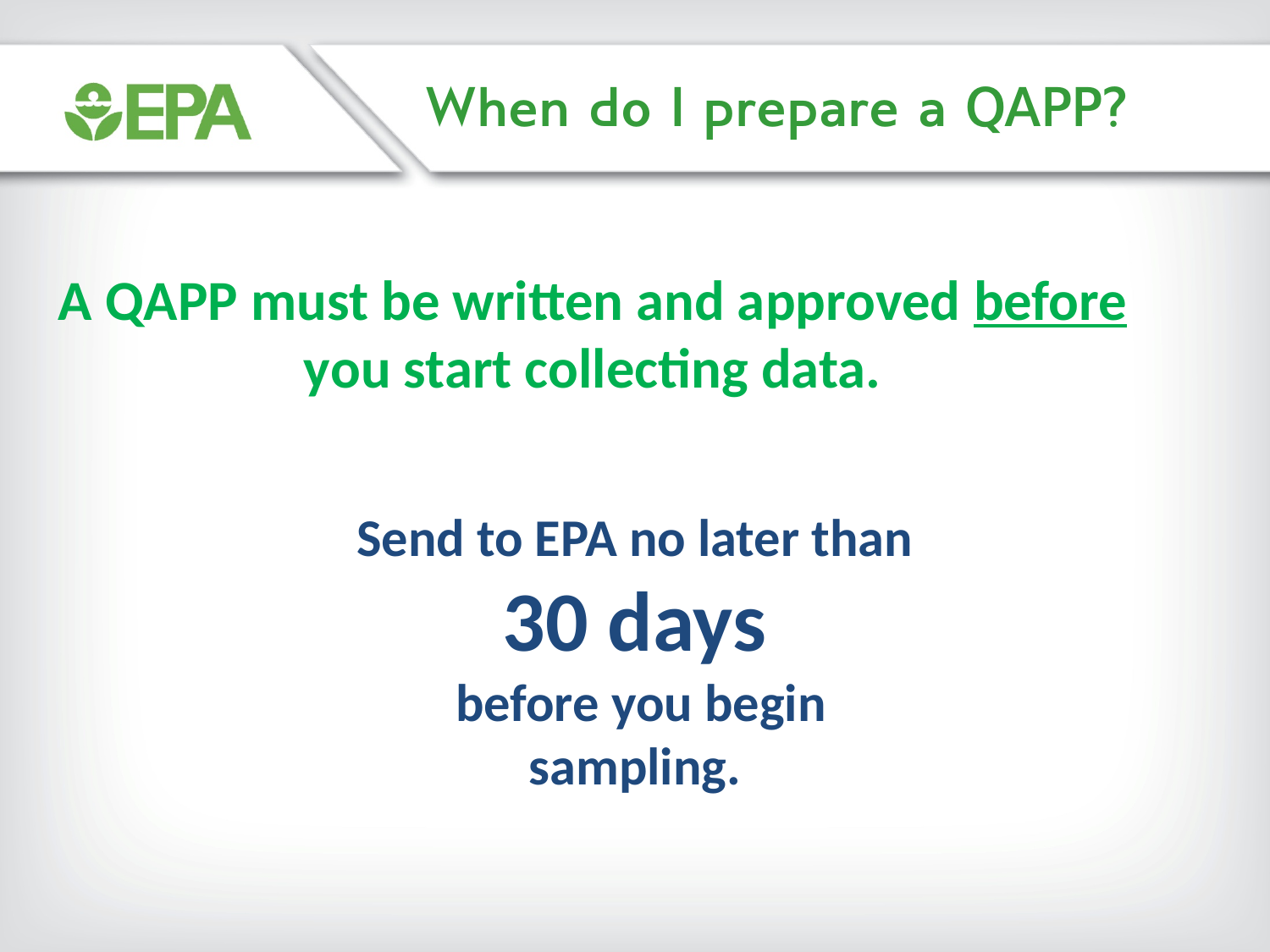

When do I prepare a QAPP?
A QAPP must be written and approved before you start collecting data.
Send to EPA no later than
30 days
 before you begin sampling.